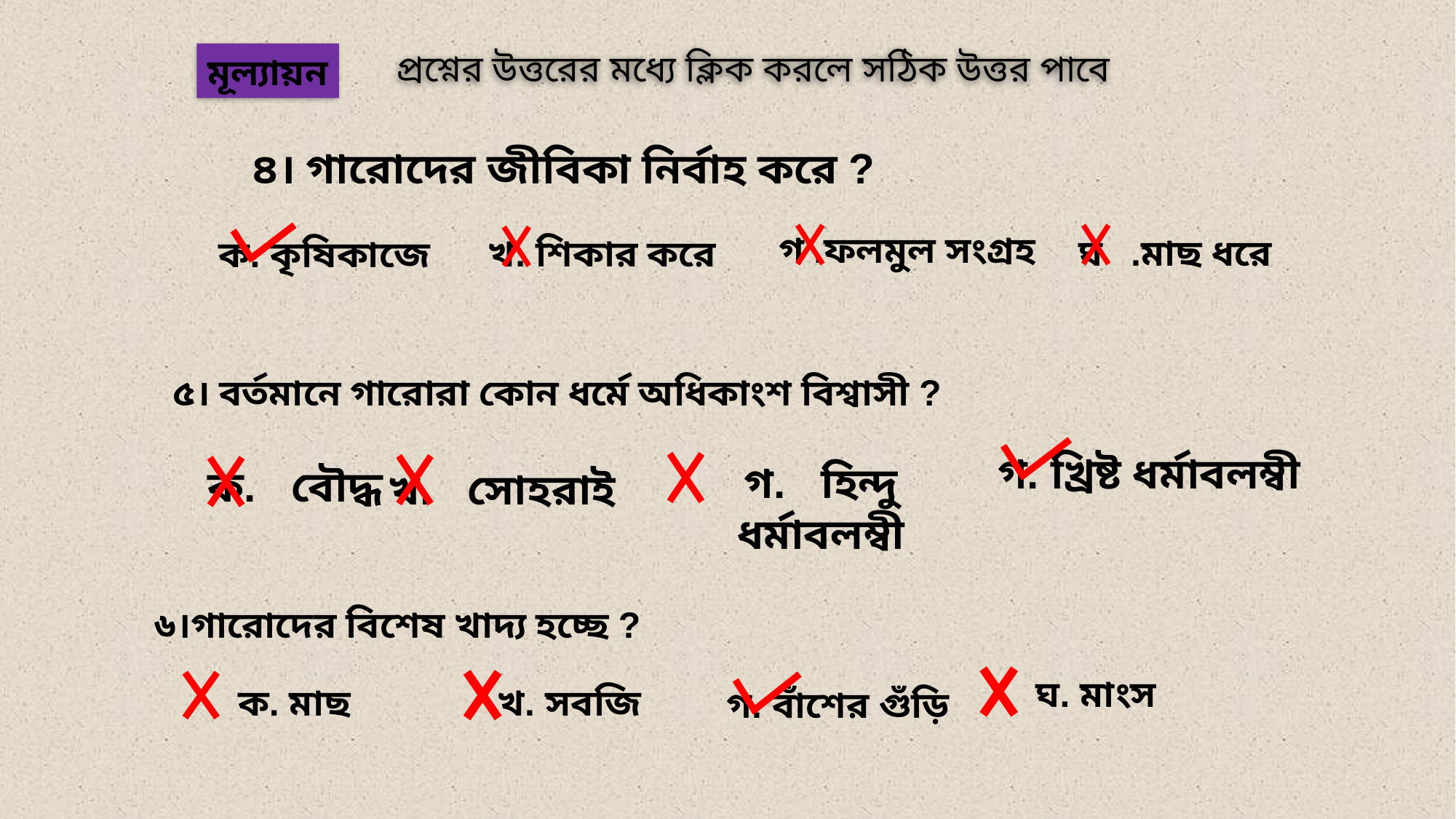

প্রশ্নের উত্তরের মধ্যে ক্লিক করলে সঠিক উত্তর পাবে
মূল্যায়ন
৪। গারোদের জীবিকা নির্বাহ করে ?

গ .ফলমুল সংগ্রহ
ঘ   .মাছ ধরে
খ. শিকার করে
ক. কৃষিকাজে
৫। বর্তমানে গারোরা কোন ধর্মে অধিকাংশ বিশ্বাসী ?

গ. খ্রিষ্ট ধর্মাবলম্বী
গ.   হিন্দু ধর্মাবলম্বী
ক.   বৌদ্ধ
খ.   সোহরাই
৬।গারোদের বিশেষ খাদ্য হচ্ছে ?

ঘ. মাংস
খ. সবজি
ক. মাছ
গ. বাঁশের গুঁড়ি